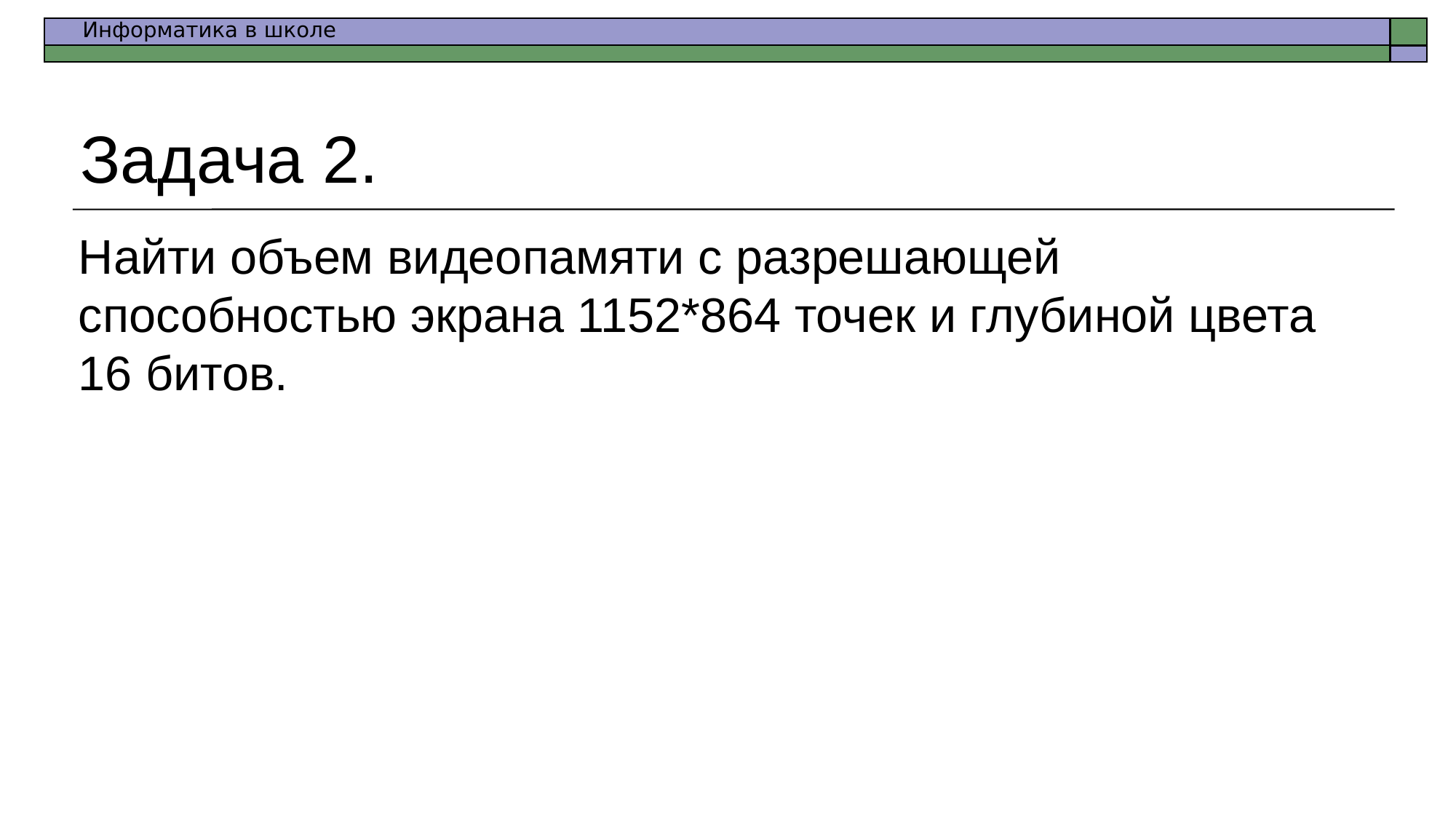

# Задача 2.
Найти объем видеопамяти с разрешающей способностью экрана 1152*864 точек и глубиной цвета 16 битов.